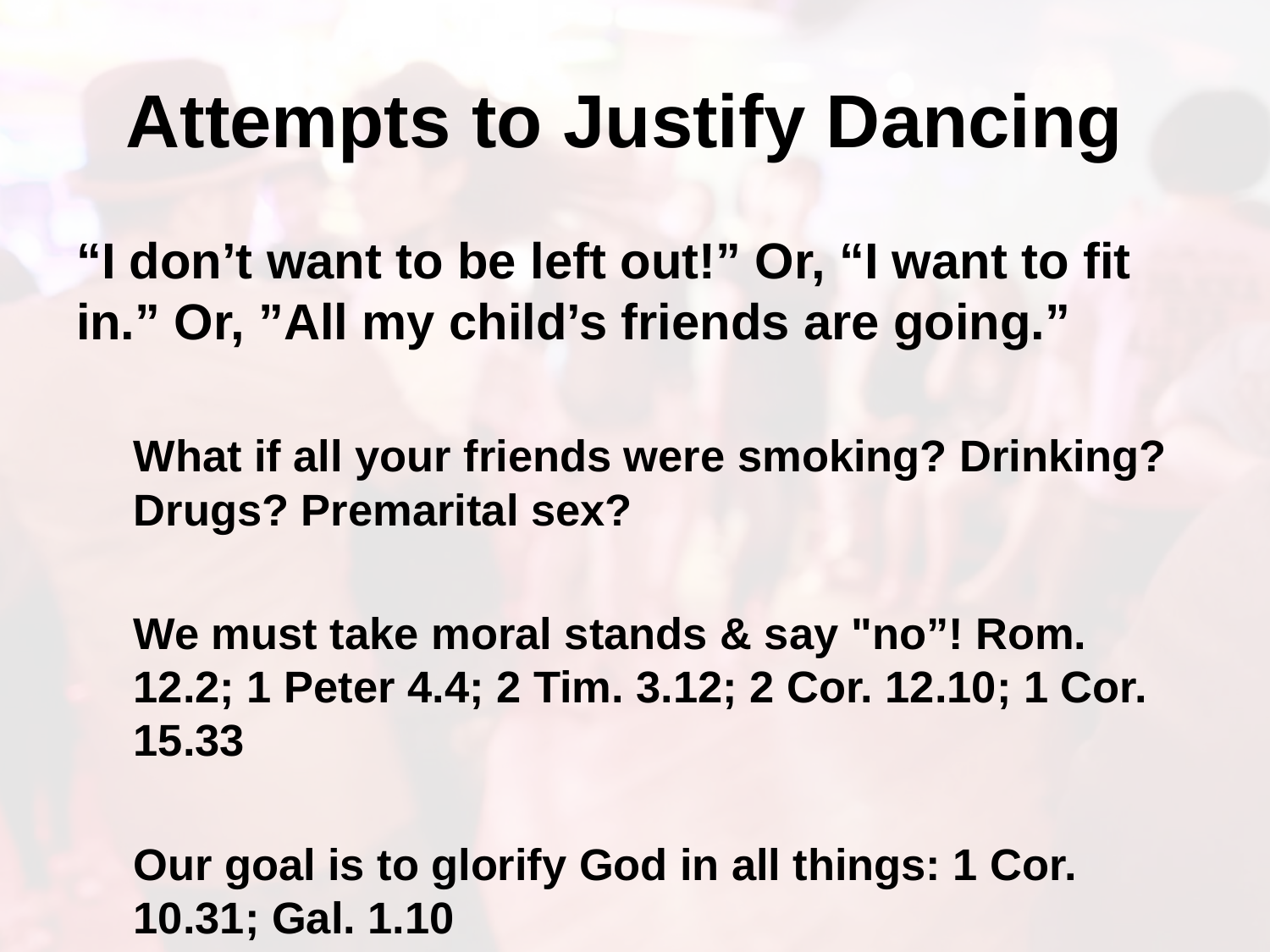

# Attempts to Justify Dancing
“I don’t want to be left out!” Or, “I want to fit in.” Or, ”All my child’s friends are going.”

What if all your friends were smoking? Drinking? Drugs? Premarital sex?

We must take moral stands & say "no”! Rom. 12.2; 1 Peter 4.4; 2 Tim. 3.12; 2 Cor. 12.10; 1 Cor. 15.33

Our goal is to glorify God in all things: 1 Cor. 10.31; Gal. 1.10